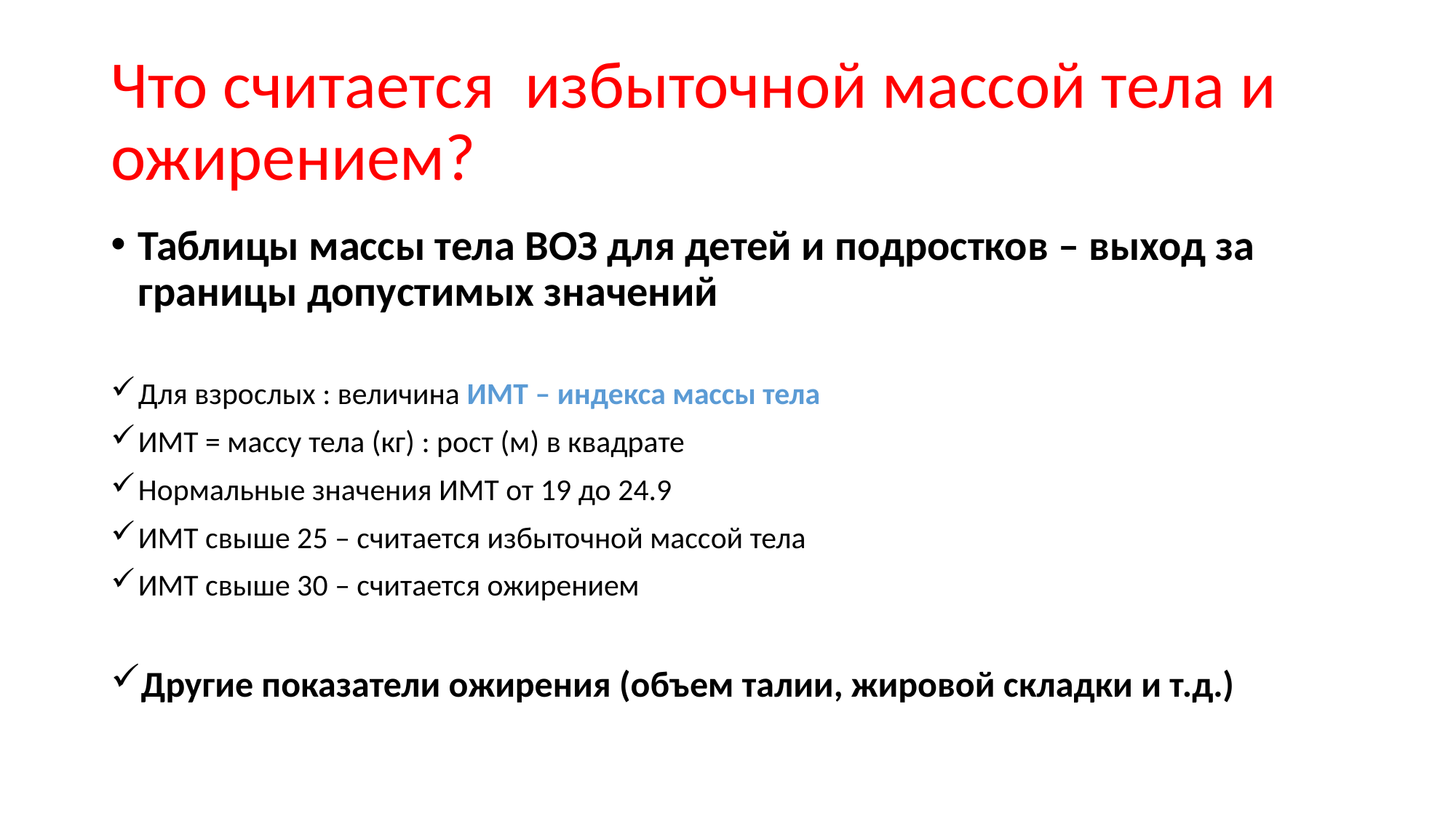

# Что считается  избыточной массой тела и ожирением?
Таблицы массы тела ВОЗ для детей и подростков – выход за границы допустимых значений

Для взрослых : величина ИМТ – индекса массы тела
ИМТ = массу тела (кг) : рост (м) в квадрате
Нормальные значения ИМТ от 19 до 24.9
ИМТ свыше 25 – считается избыточной массой тела
ИМТ свыше 30 – считается ожирением

Другие показатели ожирения (объем талии, жировой складки и т.д.)